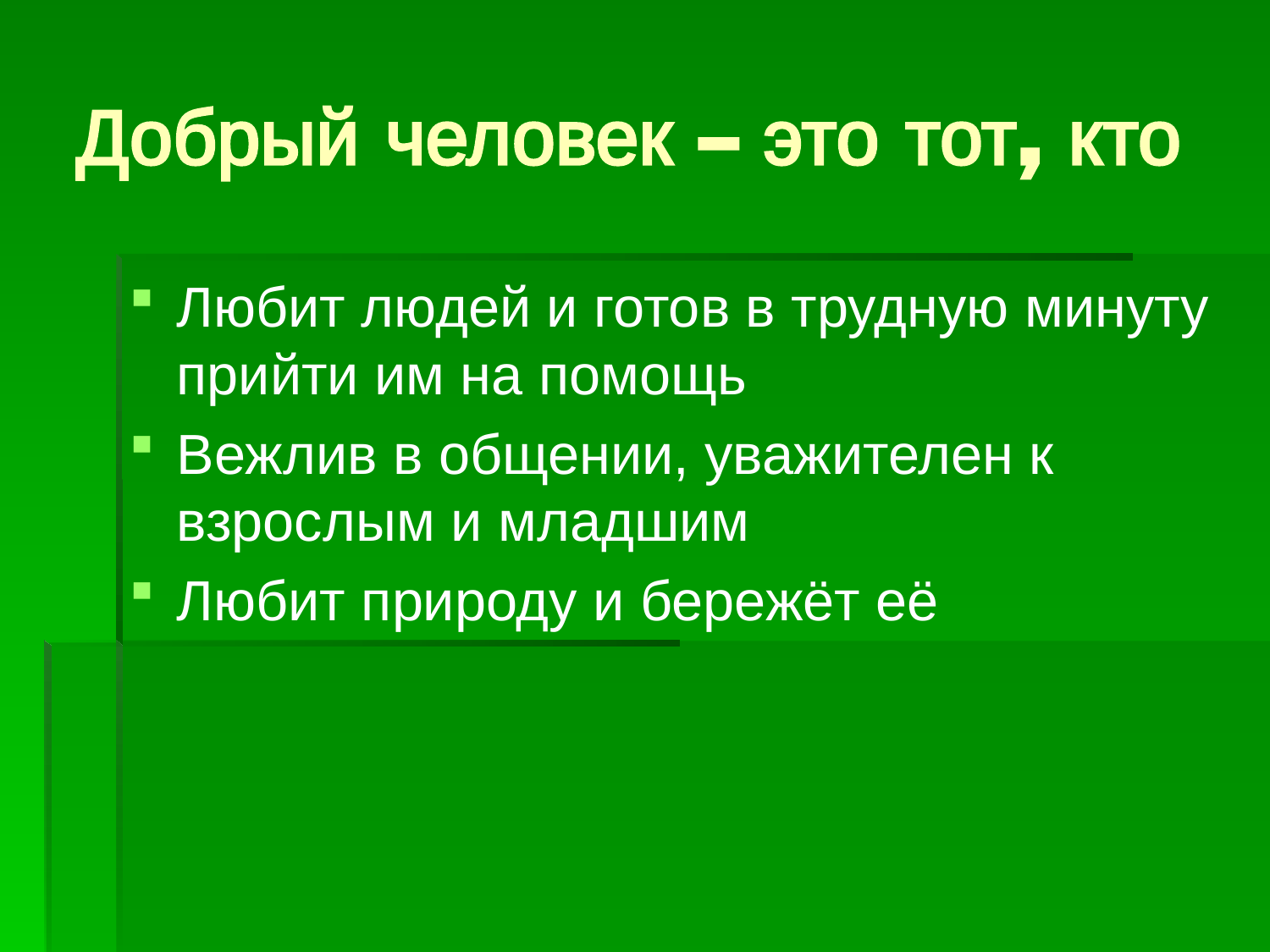

# Добрый человек – это тот, кто
Любит людей и готов в трудную минуту прийти им на помощь
Вежлив в общении, уважителен к взрослым и младшим
Любит природу и бережёт её